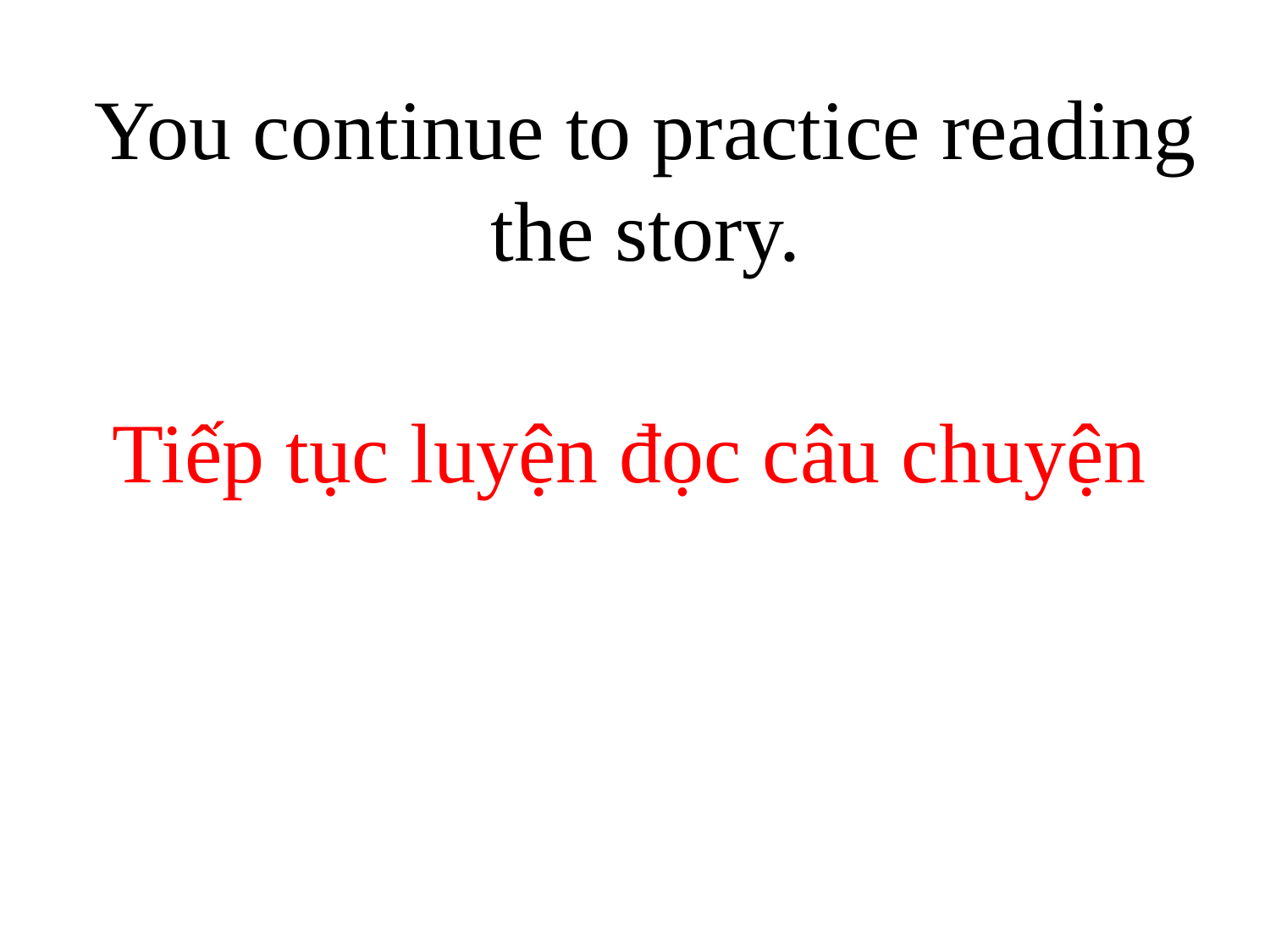

# You continue to practice reading the story.
Tiếp tục luyện đọc câu chuyện